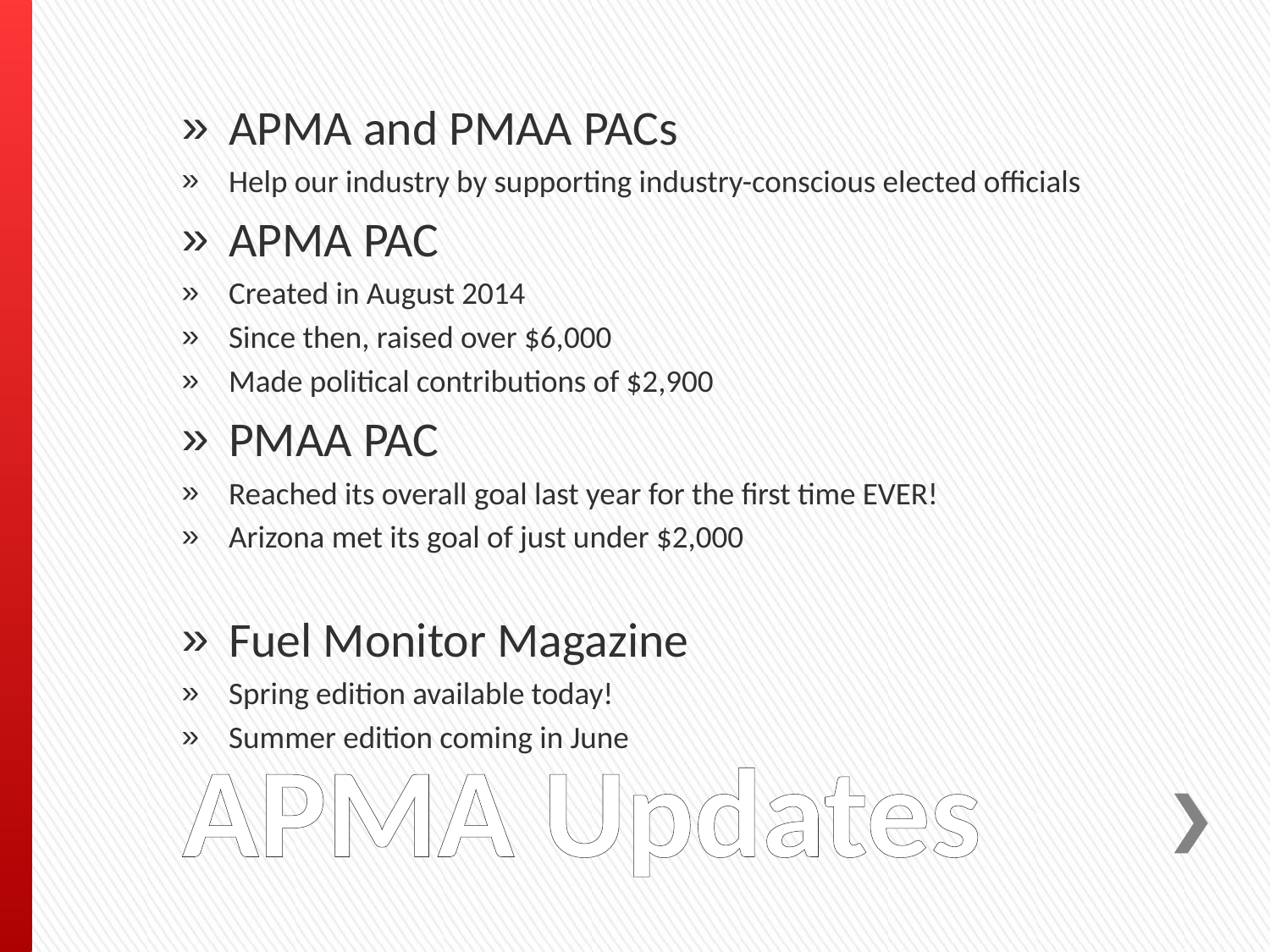

APMA and PMAA PACs
Help our industry by supporting industry-conscious elected officials
APMA PAC
Created in August 2014
Since then, raised over $6,000
Made political contributions of $2,900
PMAA PAC
Reached its overall goal last year for the first time EVER!
Arizona met its goal of just under $2,000

Fuel Monitor Magazine
Spring edition available today!
Summer edition coming in June
# APMA Updates